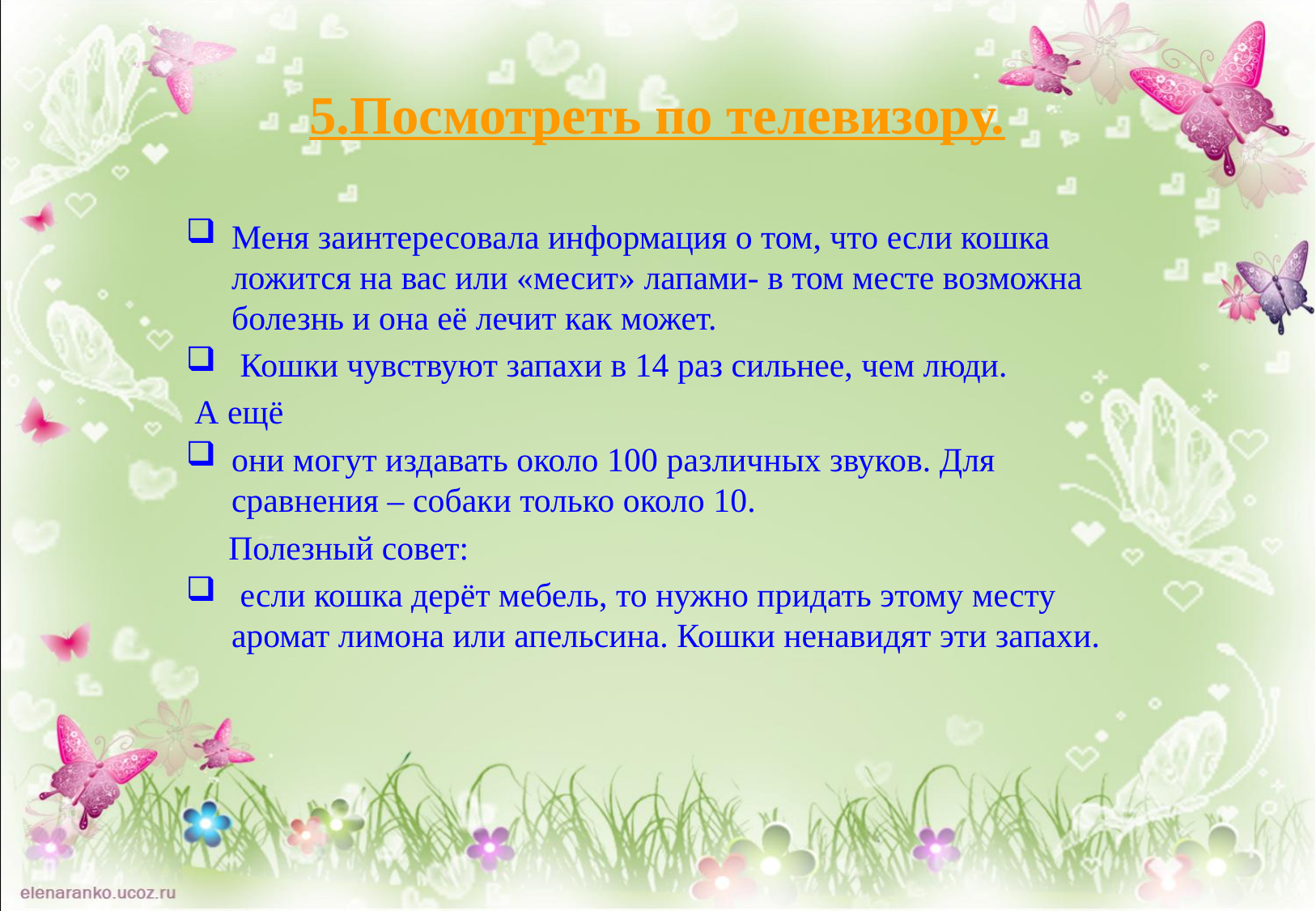

# 5.Посмотреть по телевизору.
Меня заинтересовала информация о том, что если кошка ложится на вас или «месит» лапами- в том месте возможна болезнь и она её лечит как может.
 Кошки чувствуют запахи в 14 раз сильнее, чем люди.
 А ещё
они могут издавать около 100 различных звуков. Для сравнения – собаки только около 10.
     Полезный совет:
 если кошка дерёт мебель, то нужно придать этому месту аромат лимона или апельсина. Кошки ненавидят эти запахи.